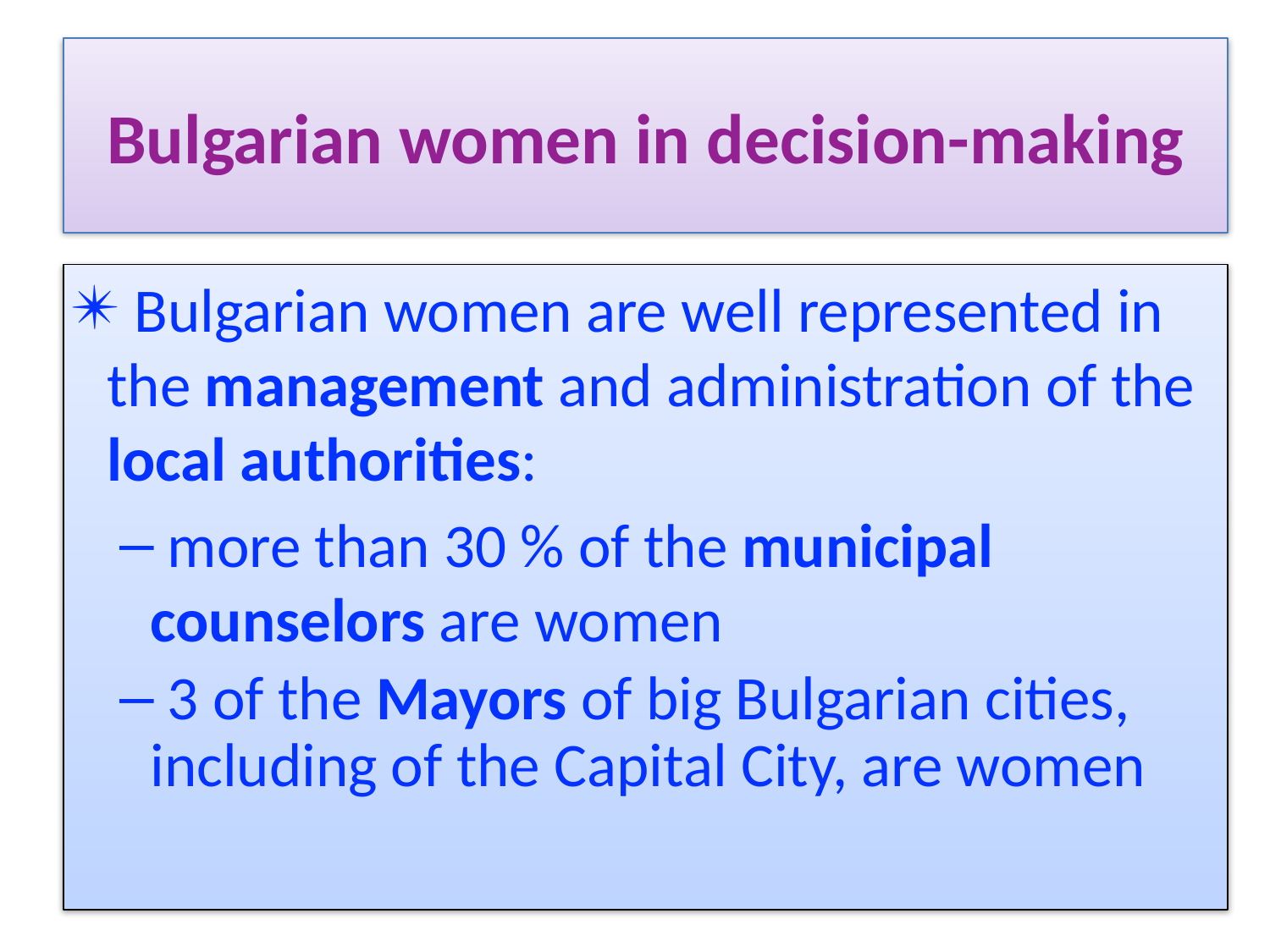

# Bulgarian women in decision-making
 Bulgarian women are well represented in the management and administration of the local authorities:
 more than 30 % of the municipal counselors are women
 3 of the Mayors of big Bulgarian cities, including of the Capital City, are women